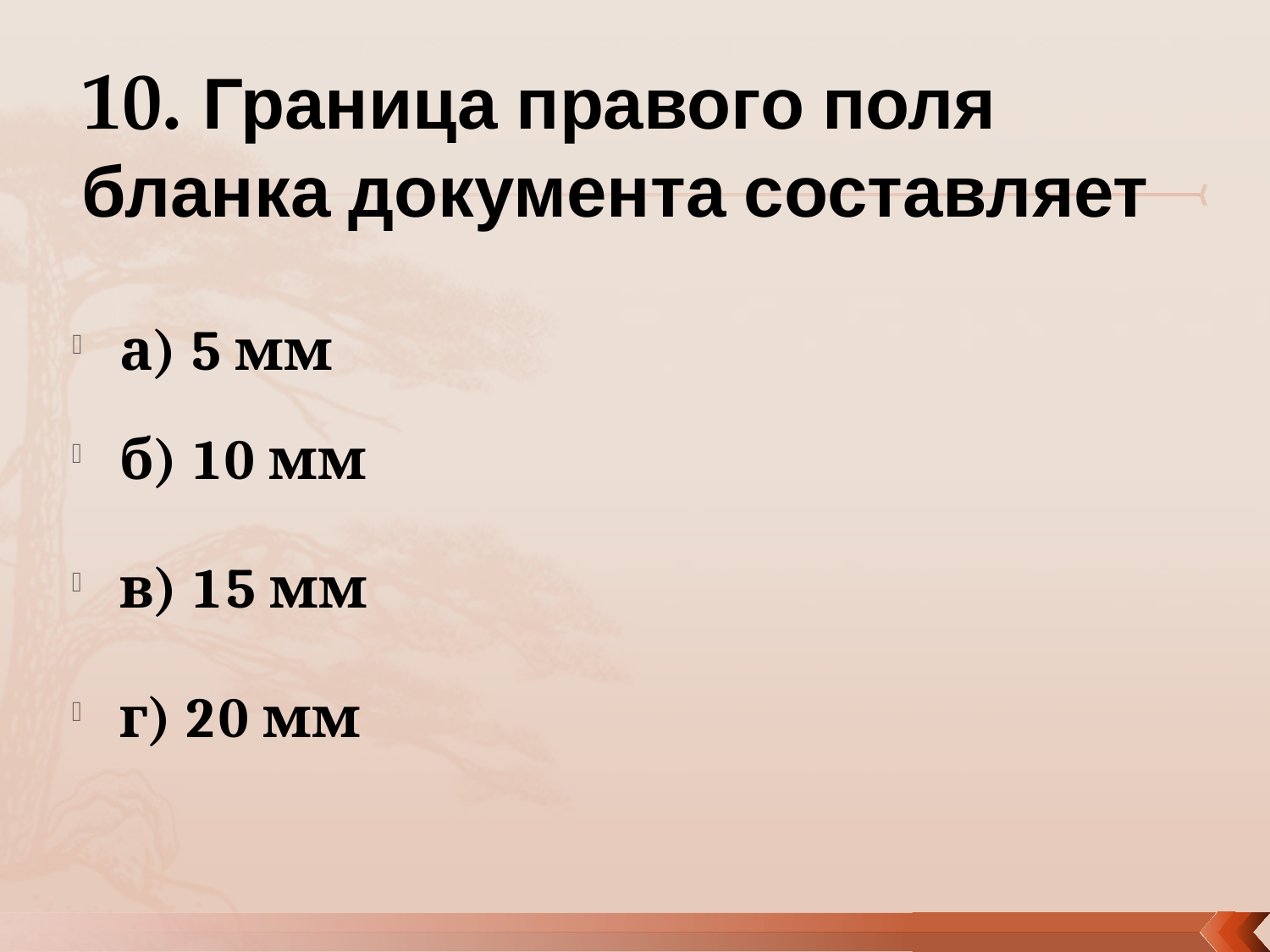

# 10. Граница правого поля бланка документа составляет
а) 5 мм
б) 10 мм
в) 15 мм
г) 20 мм